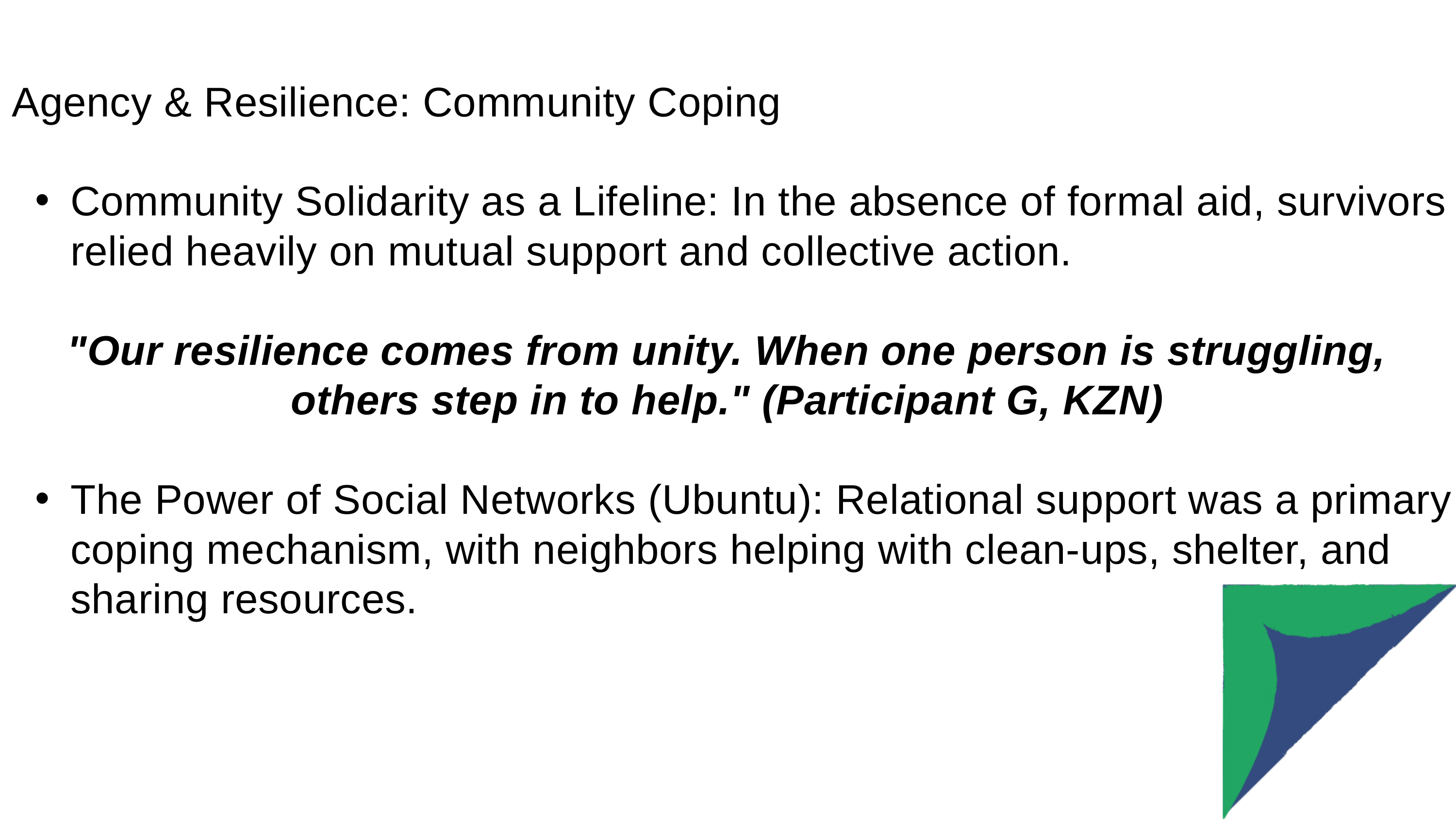

Agency & Resilience: Community Coping

Community Solidarity as a Lifeline: In the absence of formal aid, survivors relied heavily on mutual support and collective action.

"Our resilience comes from unity. When one person is struggling, others step in to help." (Participant G, KZN)

The Power of Social Networks (Ubuntu): Relational support was a primary coping mechanism, with neighbors helping with clean-ups, shelter, and sharing resources.